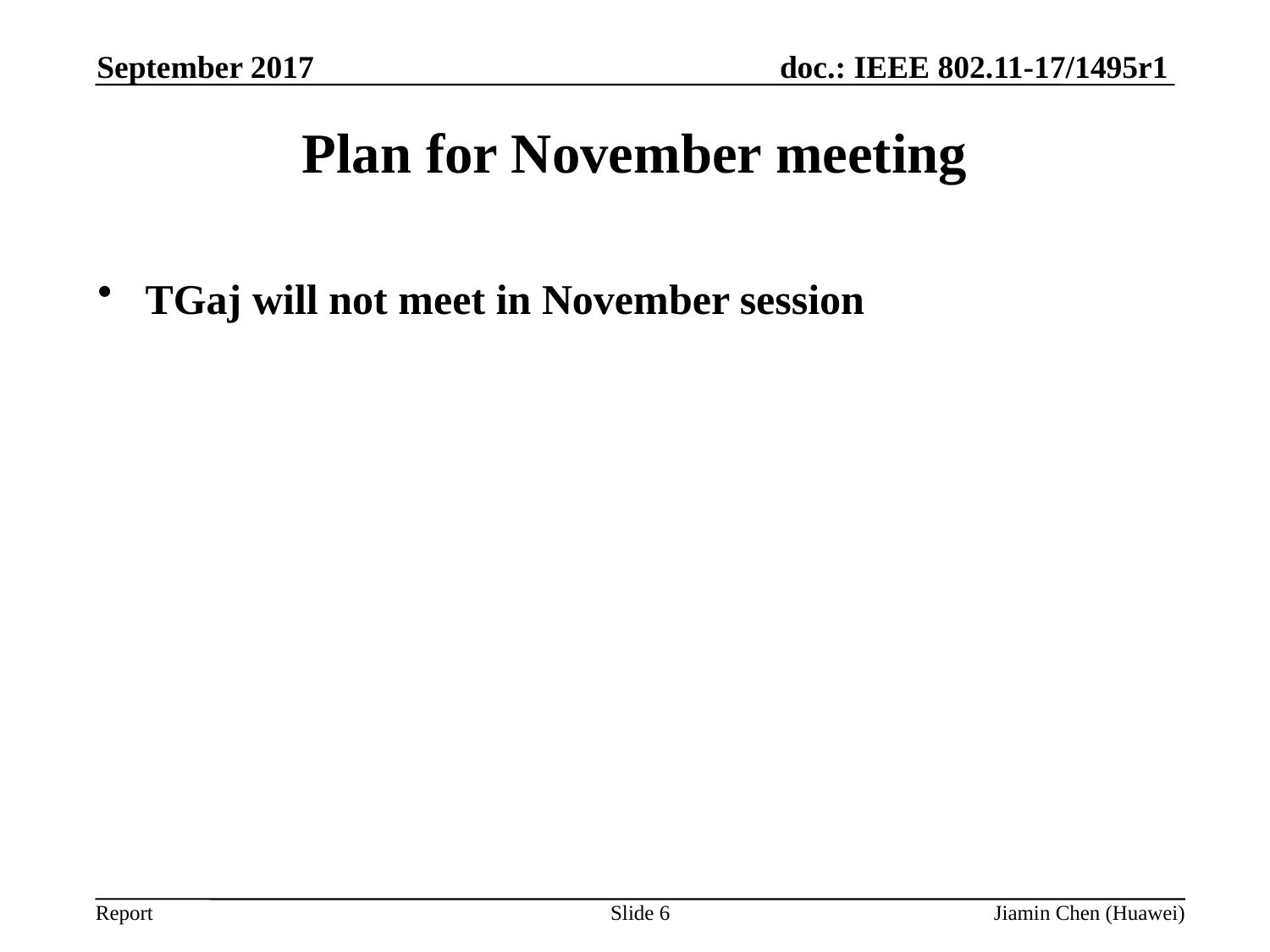

September 2017
# Plan for November meeting

TGaj will not meet in November session

Slide 6
Jiamin Chen (Huawei)